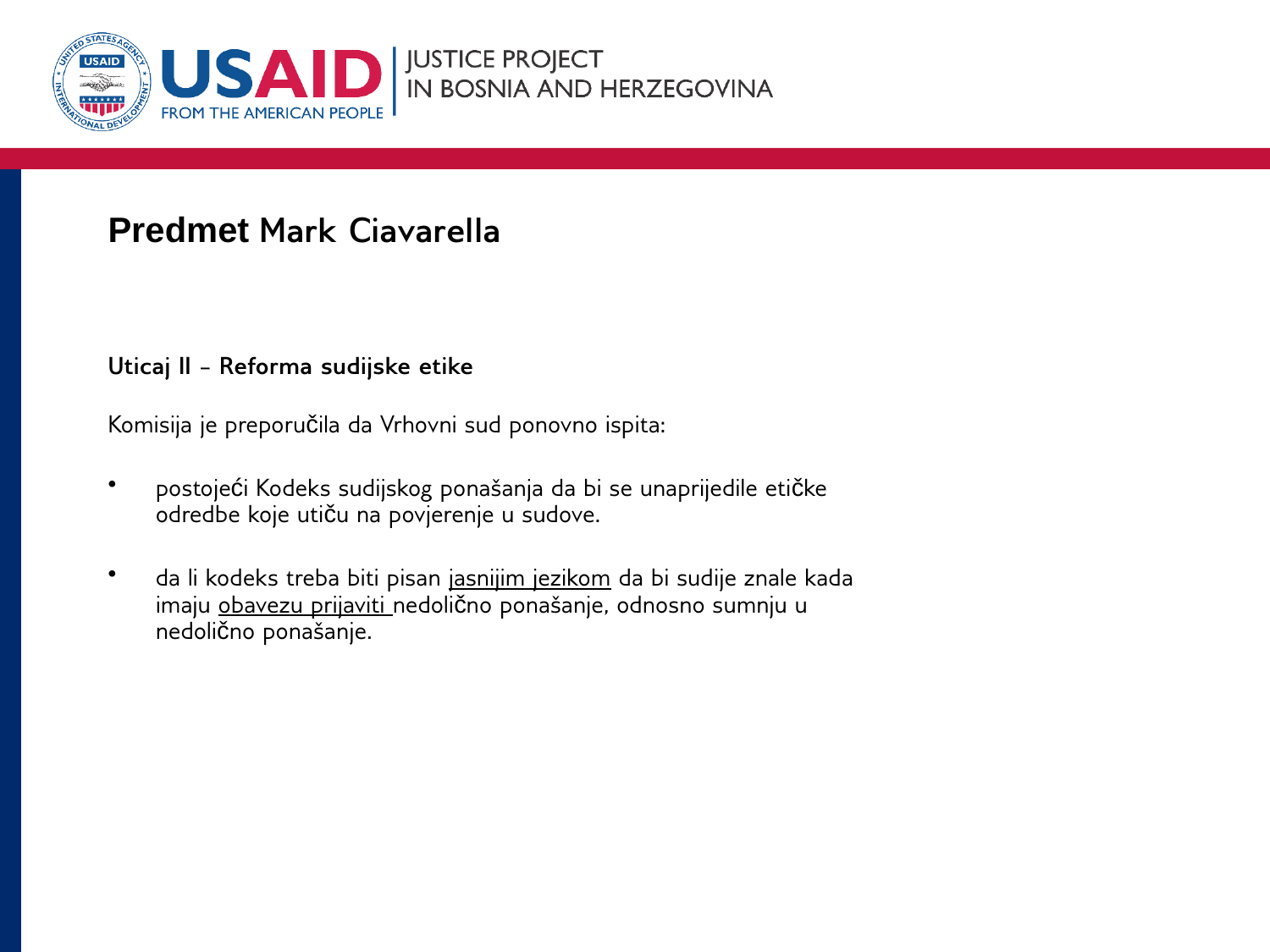

# Predmet Mark Ciavarella
Uticaj II – Reforma sudijske etike
Komisija je preporučila da Vrhovni sud ponovno ispita:

postojeći Kodeks sudijskog ponašanja da bi se unaprijedile etičke odredbe koje utiču na povjerenje u sudove.

da li kodeks treba biti pisan jasnijim jezikom da bi sudije znale kada imaju obavezu prijaviti nedolično ponašanje, odnosno sumnju u nedolično ponašanje.